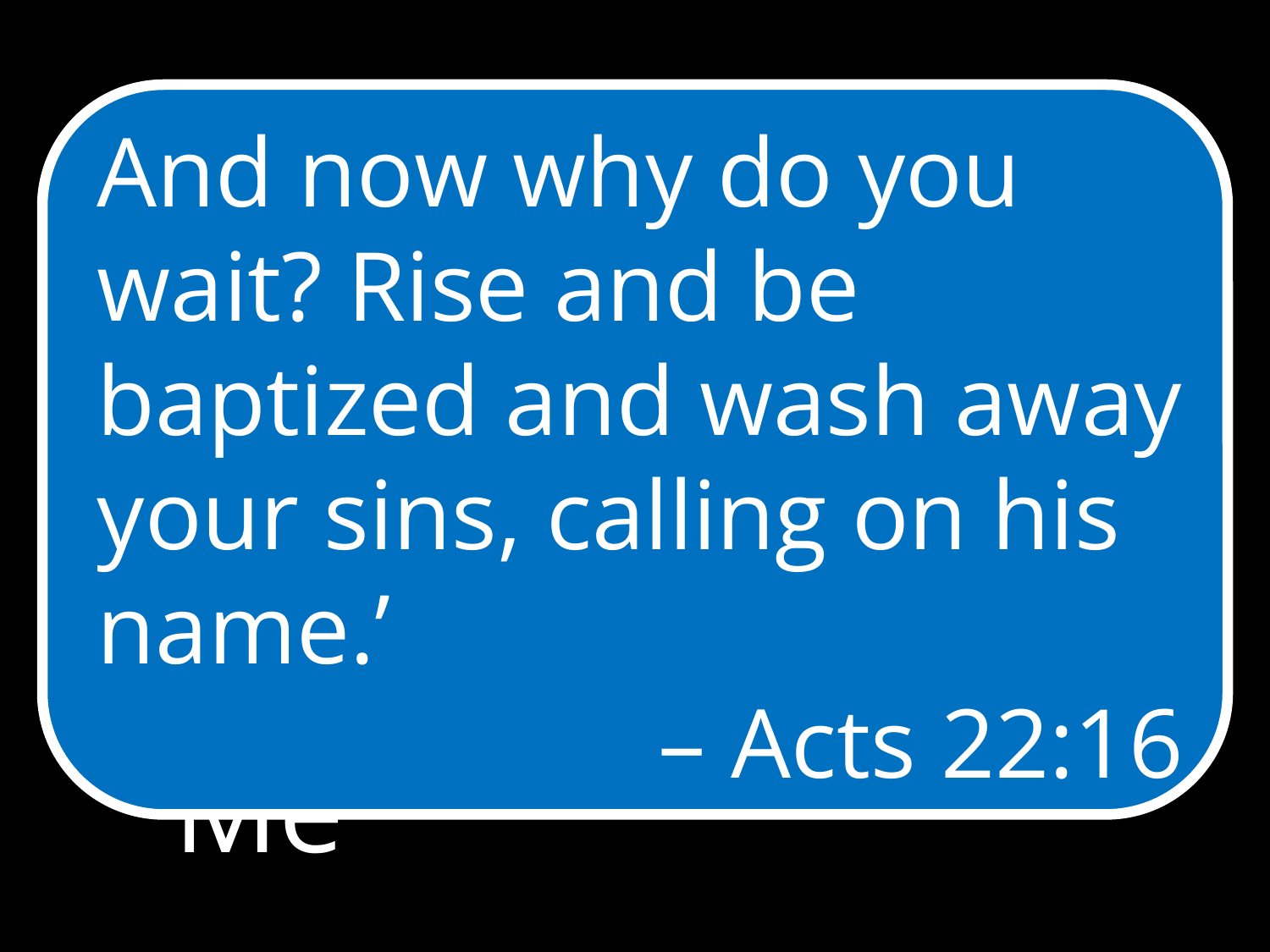

And now why do you wait? Rise and be baptized and wash away your sins, calling on his name.’
– Acts 22:16
Haven’t begun following Christ.
Me